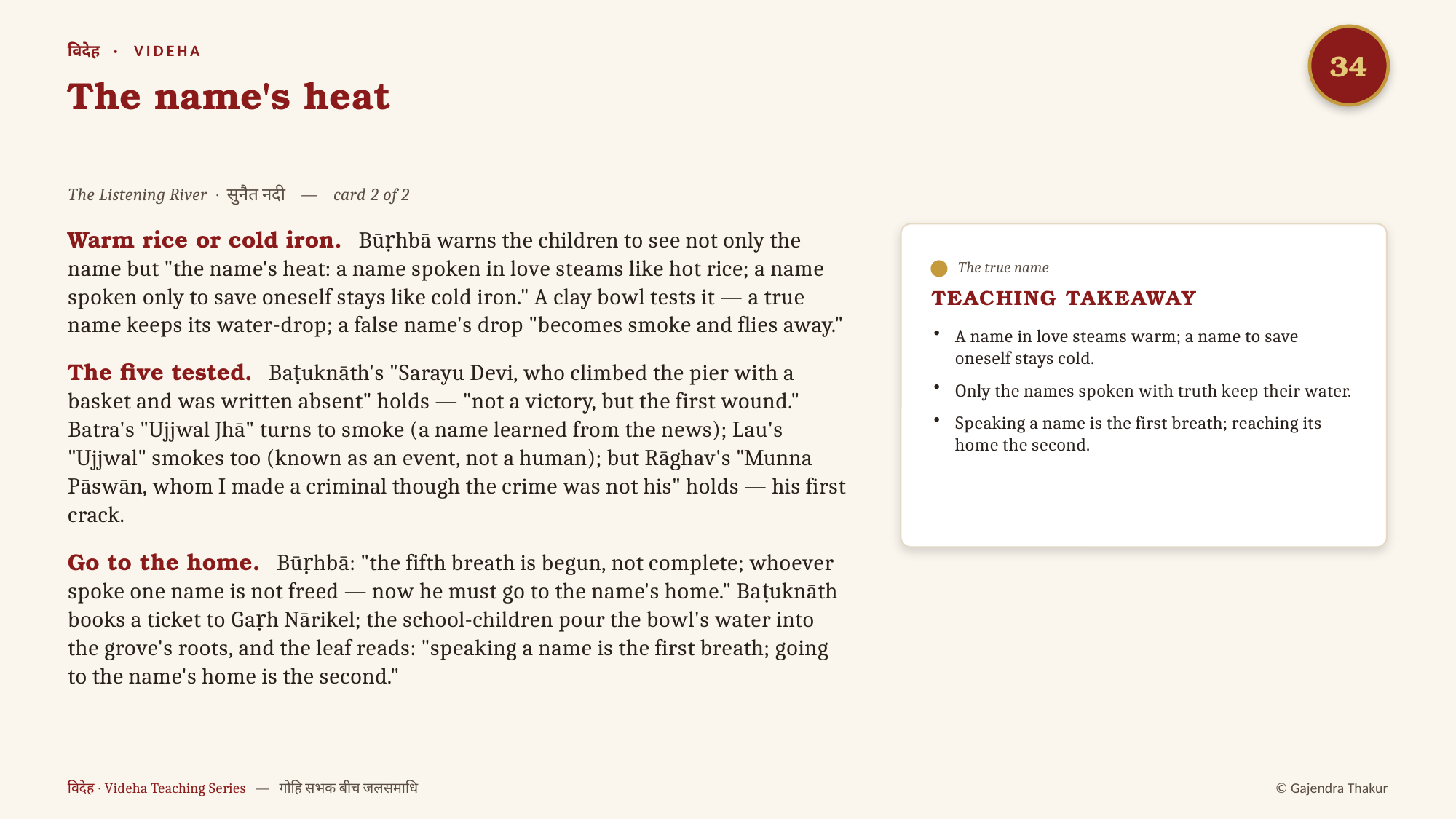

34
विदेह  ·  VIDEHA
The name's heat
The Listening River  ·  सुनैत नदी    —    card 2 of 2
Warm rice or cold iron.  Būṛhbā warns the children to see not only the name but "the name's heat: a name spoken in love steams like hot rice; a name spoken only to save oneself stays like cold iron." A clay bowl tests it — a true name keeps its water-drop; a false name's drop "becomes smoke and flies away."
The five tested.  Baṭuknāth's "Sarayu Devi, who climbed the pier with a basket and was written absent" holds — "not a victory, but the first wound." Batra's "Ujjwal Jhā" turns to smoke (a name learned from the news); Lau's "Ujjwal" smokes too (known as an event, not a human); but Rāghav's "Munna Pāswān, whom I made a criminal though the crime was not his" holds — his first crack.
Go to the home.  Būṛhbā: "the fifth breath is begun, not complete; whoever spoke one name is not freed — now he must go to the name's home." Baṭuknāth books a ticket to Gaṛh Nārikel; the school-children pour the bowl's water into the grove's roots, and the leaf reads: "speaking a name is the first breath; going to the name's home is the second."

The true name

TEACHING TAKEAWAY
A name in love steams warm; a name to save oneself stays cold.
Only the names spoken with truth keep their water.
Speaking a name is the first breath; reaching its home the second.
विदेह · Videha Teaching Series   —   गोहि सभक बीच जलसमाधि
© Gajendra Thakur